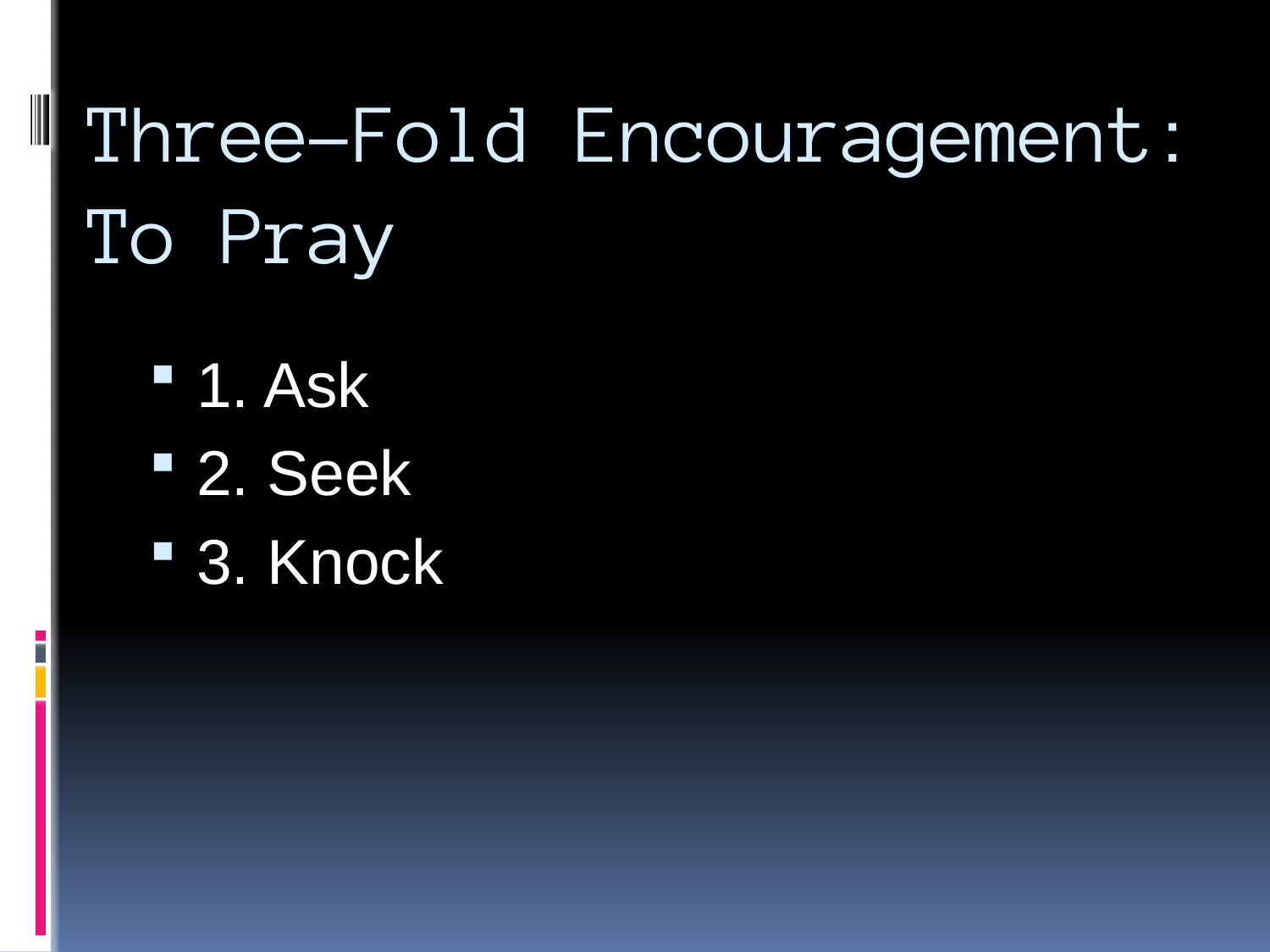

# Three-Fold Encouragement: To Pray
1. Ask
2. Seek
3. Knock